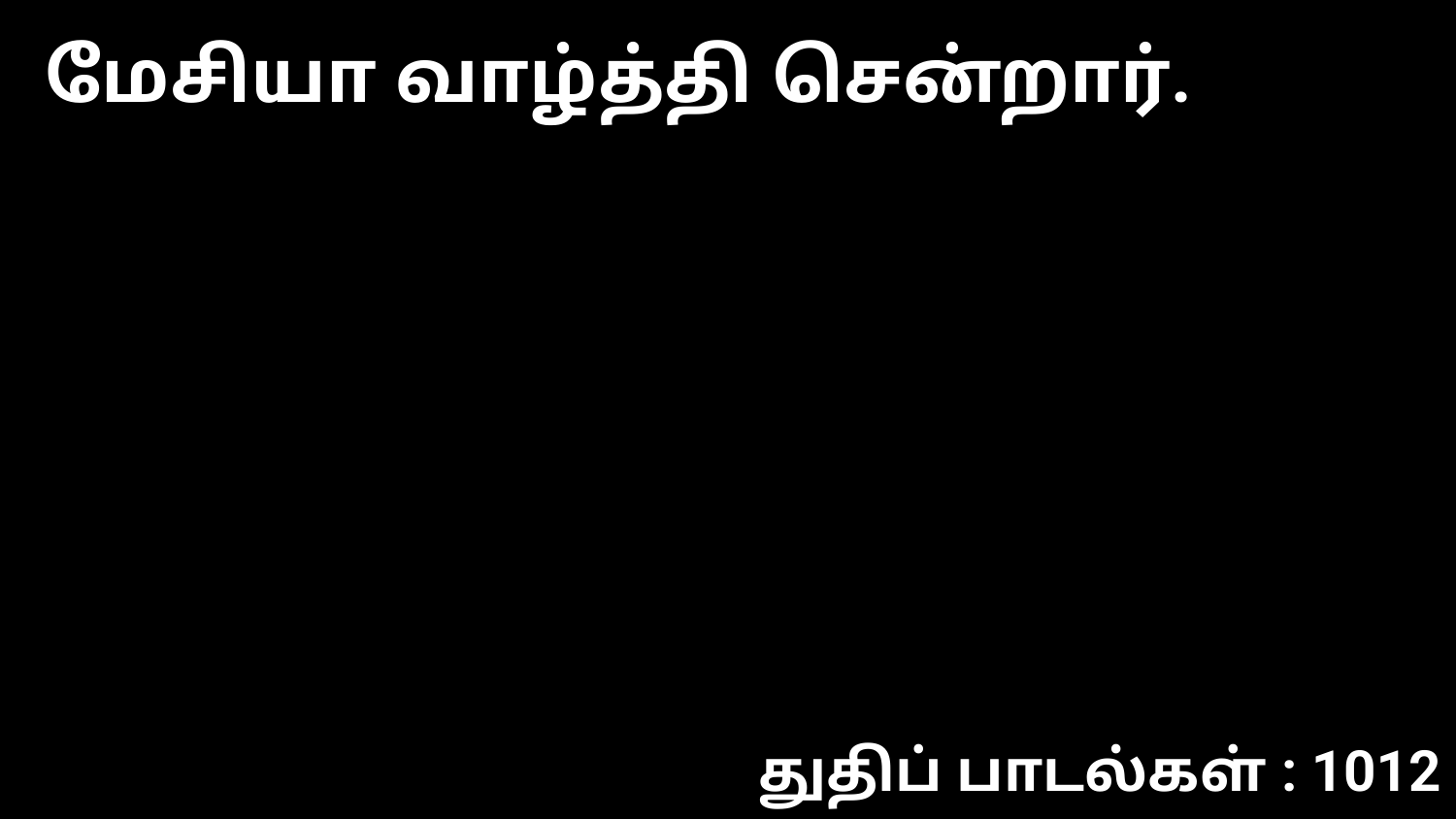

மேசியா வாழ்த்தி சென்றார்.
துதிப் பாடல்கள் : 1012